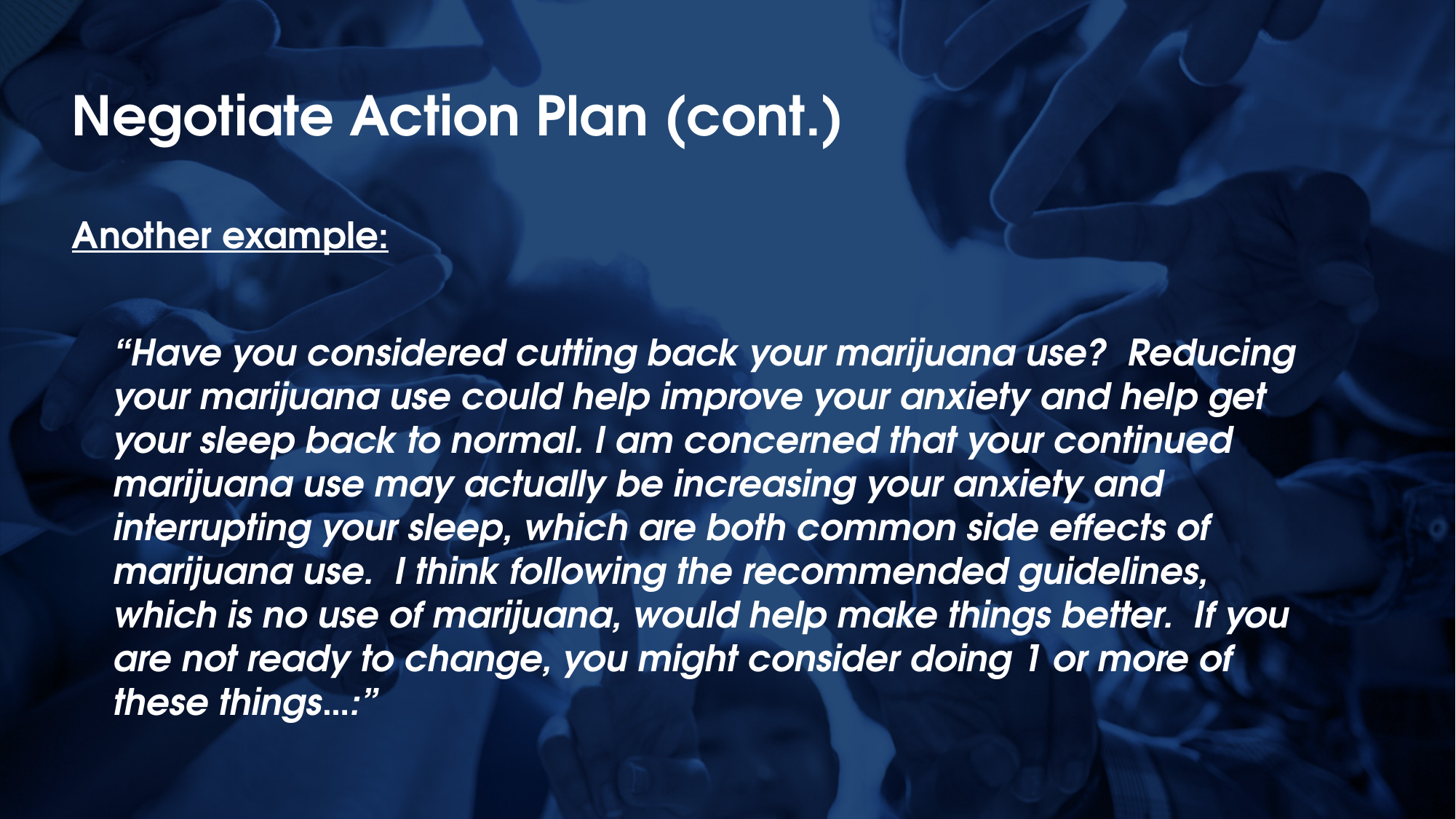

Negotiate Action Plan (cont.)
Another example:
“Have you considered cutting back your marijuana use?  Reducing your marijuana use could help improve your anxiety and help get your sleep back to normal. I am concerned that your continued marijuana use may actually be increasing your anxiety and interrupting your sleep, which are both common side effects of marijuana use.  I think following the recommended guidelines, which is no use of marijuana, would help make things better.  If you are not ready to change, you might consider doing 1 or more of these things…:”